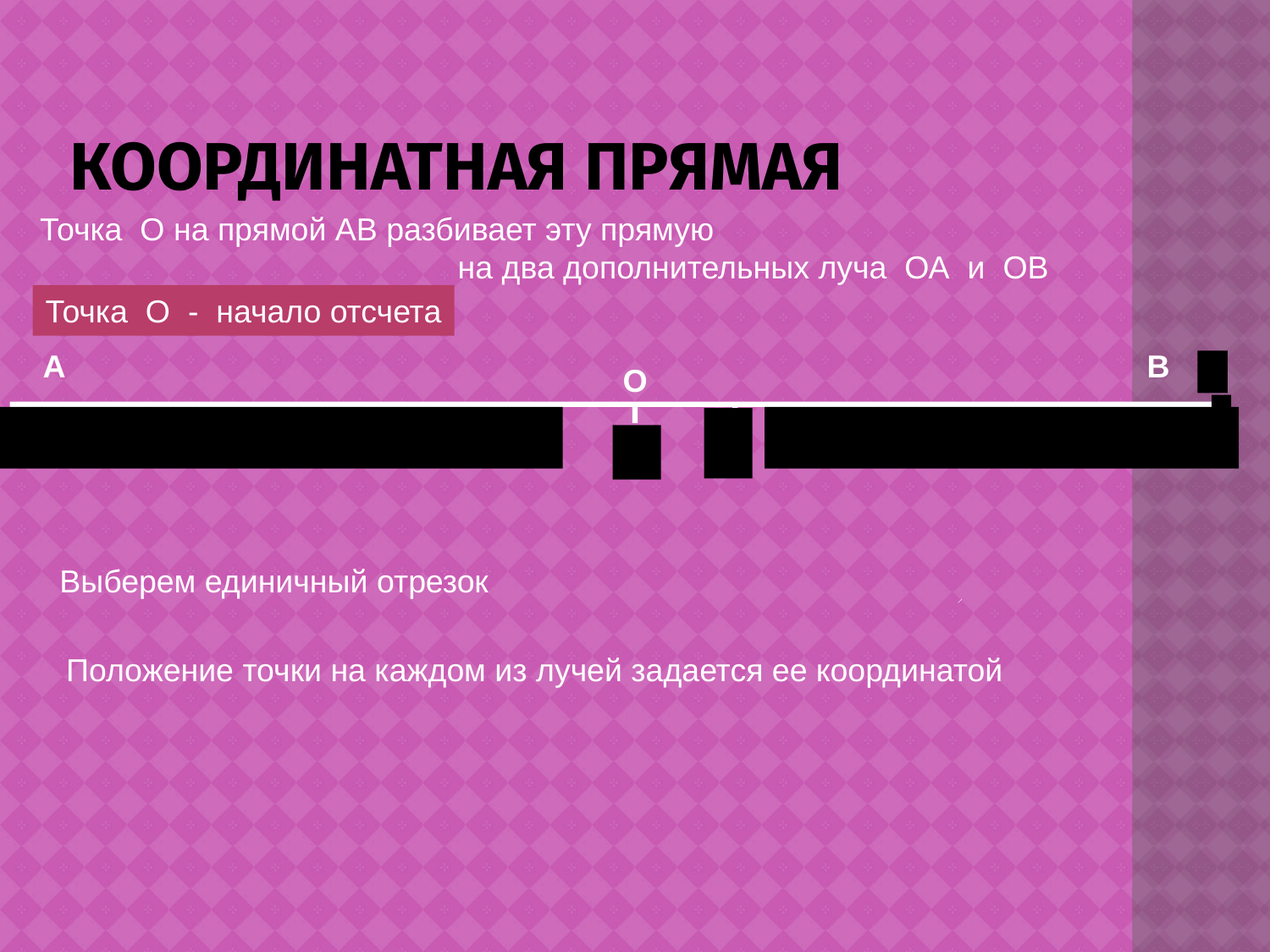

# Координатная прямая
Точка  О на прямой АВ разбивает эту прямую
                                               на два дополнительных луча  ОА  и  ОВ
Точка  О  -  начало отсчета
В
А

О
Х

-6
-5
-4
-3
-2
-1
0
1
2
3
4
5

Выберем единичный отрезок

Положение точки на каждом из лучей задается ее координатой